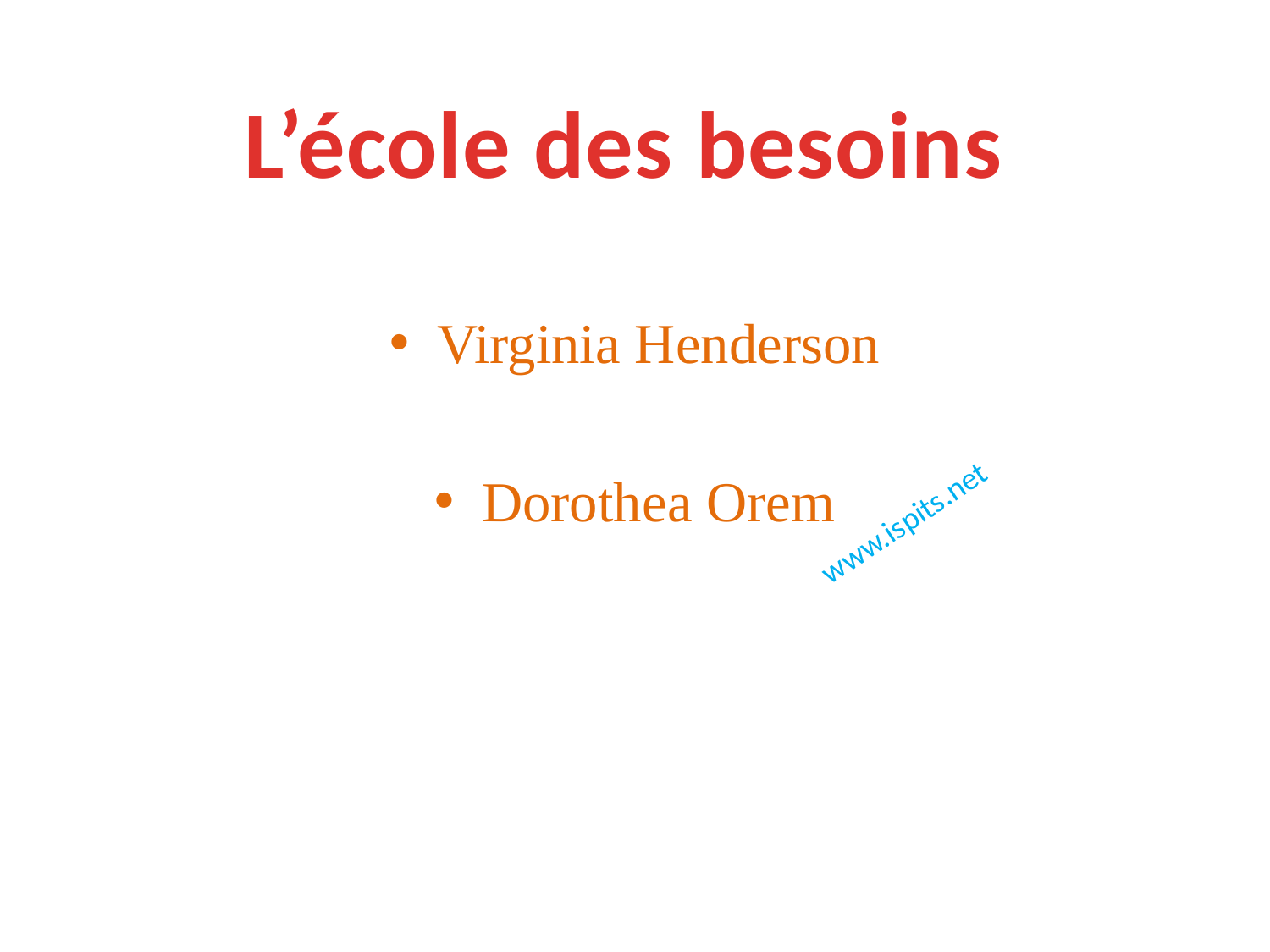

L’école des besoins

Virginia Henderson

Dorothea Orem